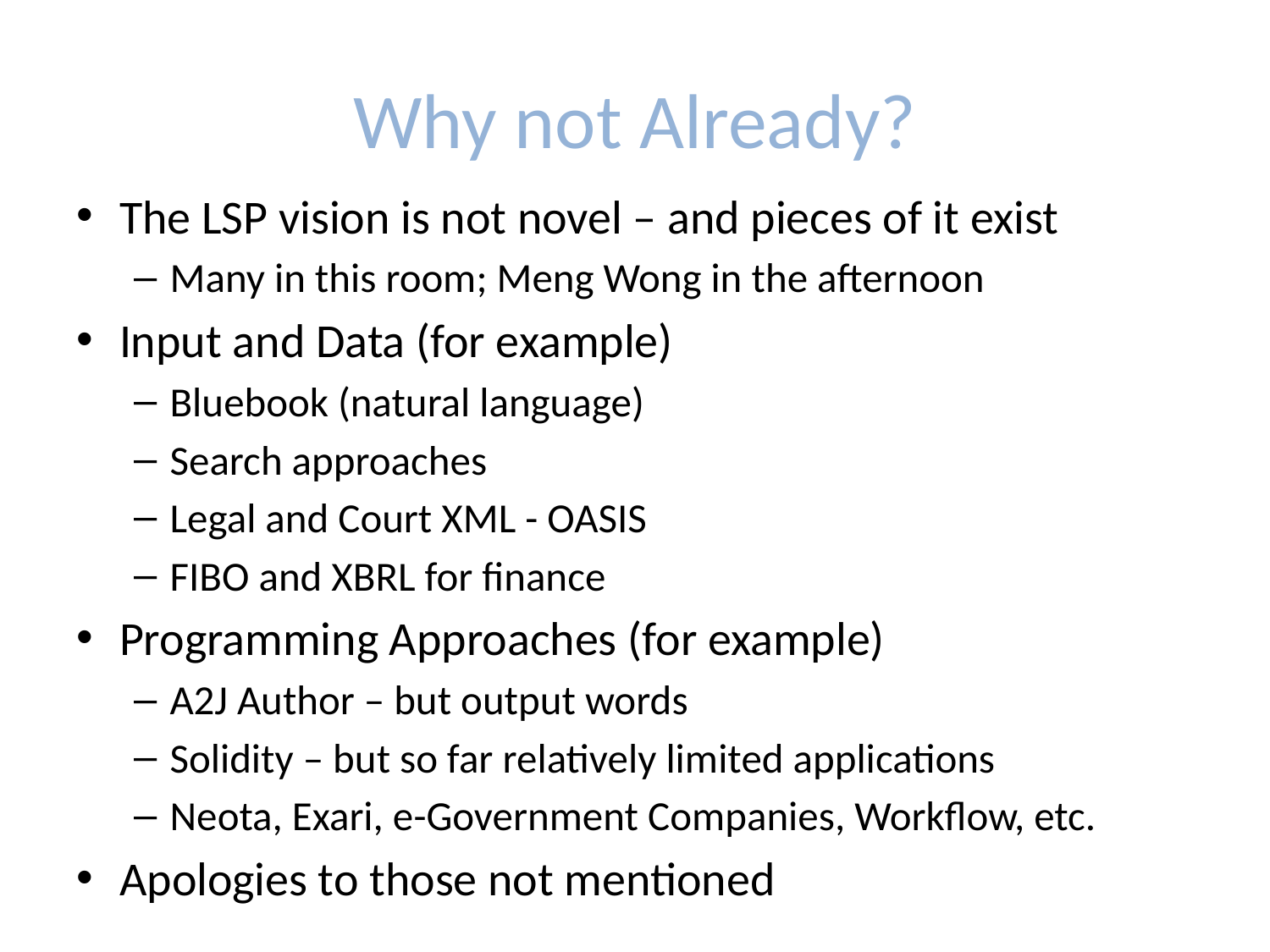

# Why not Already?
The LSP vision is not novel – and pieces of it exist
Many in this room; Meng Wong in the afternoon
Input and Data (for example)
Bluebook (natural language)
Search approaches
Legal and Court XML - OASIS
FIBO and XBRL for finance
Programming Approaches (for example)
A2J Author – but output words
Solidity – but so far relatively limited applications
Neota, Exari, e-Government Companies, Workflow, etc.
Apologies to those not mentioned